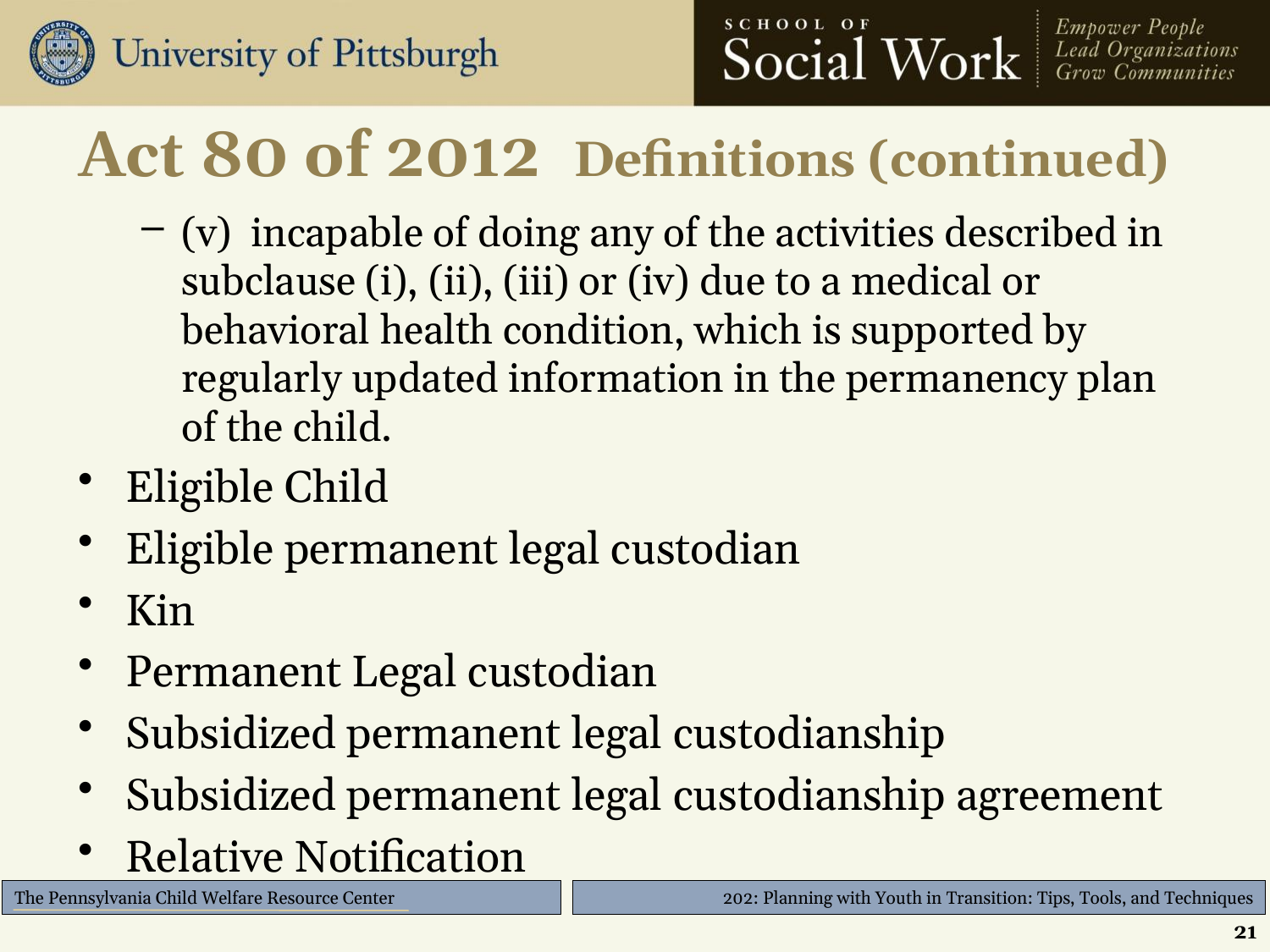

# Act 80 of 2012  Definitions (continued)
(v)  incapable of doing any of the activities described in subclause (i), (ii), (iii) or (iv) due to a medical or behavioral health condition, which is supported by regularly updated information in the permanency plan of the child.
Eligible Child
Eligible permanent legal custodian
Kin
Permanent Legal custodian
Subsidized permanent legal custodianship
Subsidized permanent legal custodianship agreement
Relative Notification
21